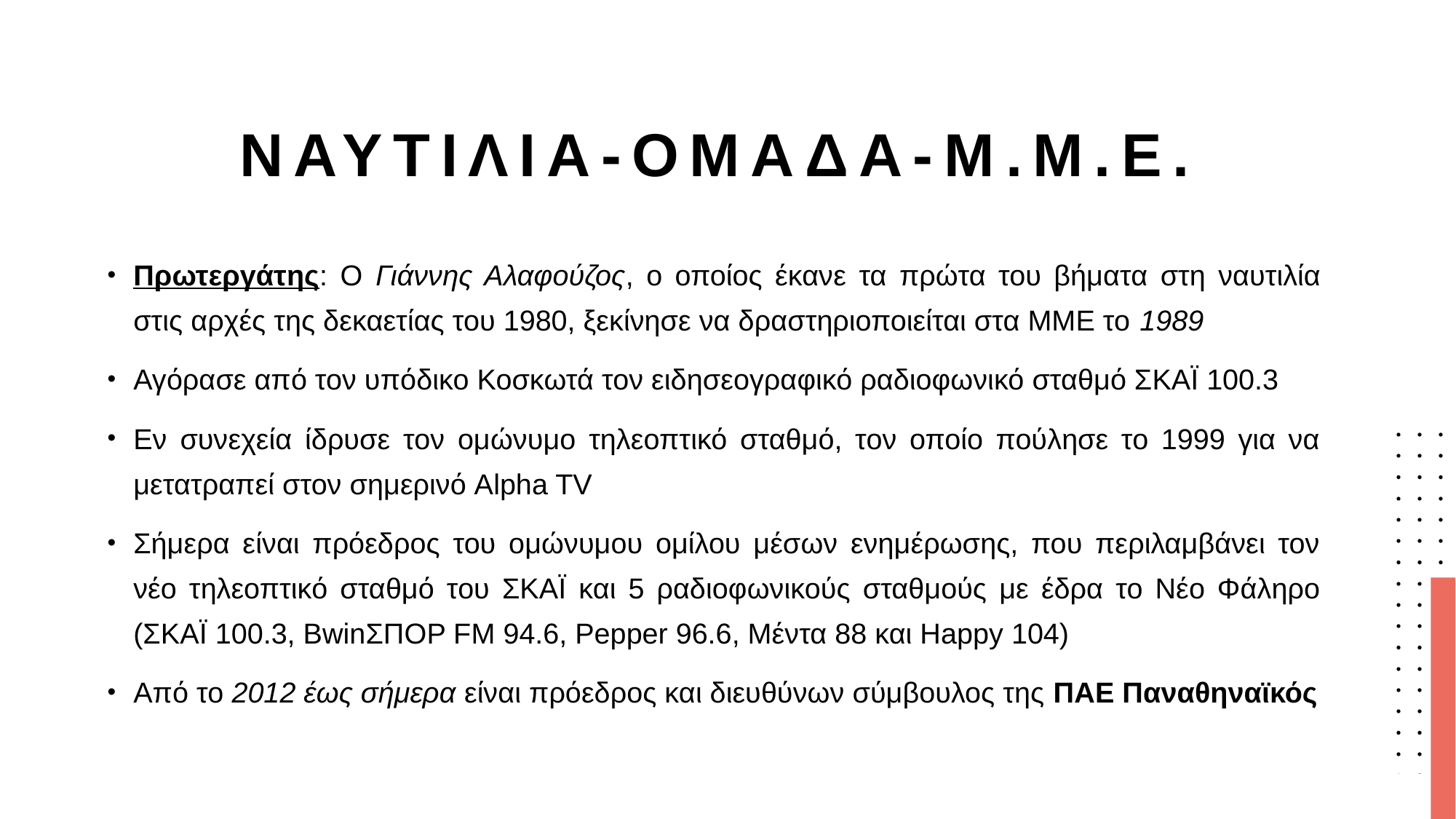

# Ναυτιλια-ομαδα-Μ.Μ.Ε.
Πρωτεργάτης: Ο Γιάννης Αλαφούζος, ο οποίος έκανε τα πρώτα του βήματα στη ναυτιλία στις αρχές της δεκαετίας του 1980, ξεκίνησε να δραστηριοποιείται στα ΜΜΕ το 1989
Αγόρασε από τον υπόδικο Κοσκωτά τον ειδησεογραφικό ραδιοφωνικό σταθμό ΣΚΑΪ 100.3
Εν συνεχεία ίδρυσε τον ομώνυμο τηλεοπτικό σταθμό, τον οποίο πούλησε το 1999 για να μετατραπεί στον σημερινό Alpha TV
Σήμερα είναι πρόεδρος του ομώνυμου ομίλου μέσων ενημέρωσης, που περιλαμβάνει τον νέο τηλεοπτικό σταθμό του ΣΚΑΪ και 5 ραδιοφωνικούς σταθμούς με έδρα το Νέο Φάληρο (ΣΚΑΪ 100.3, BwinΣΠΟΡ FM 94.6, Pepper 96.6, Μέντα 88 και Happy 104)
Από το 2012 έως σήμερα είναι πρόεδρος και διευθύνων σύμβουλος της ΠΑΕ Παναθηναϊκός